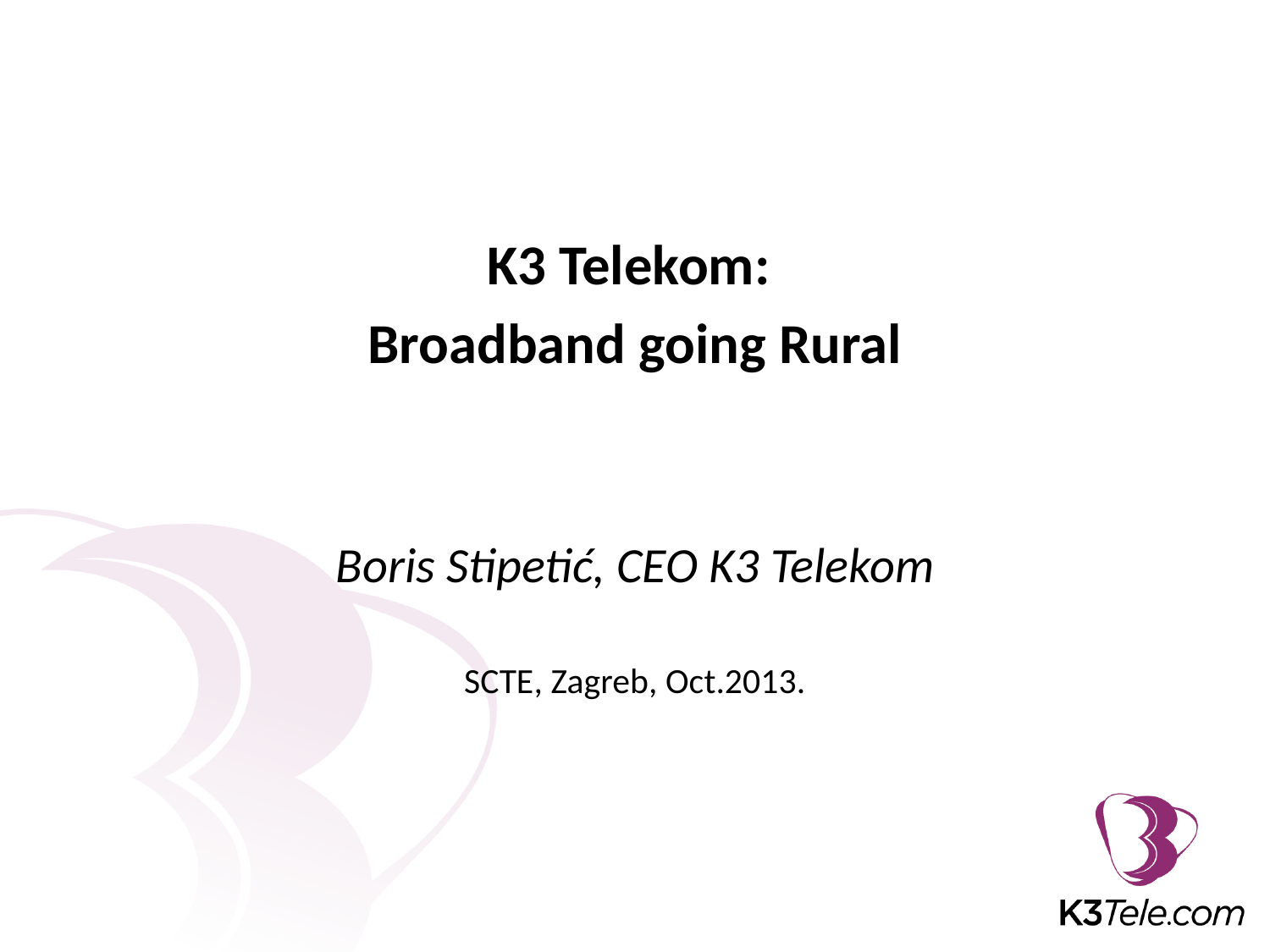

#
K3 Telekom:
Broadband going Rural

Boris Stipetić, CEO K3 Telekom

SCTE, Zagreb, Oct.2013.